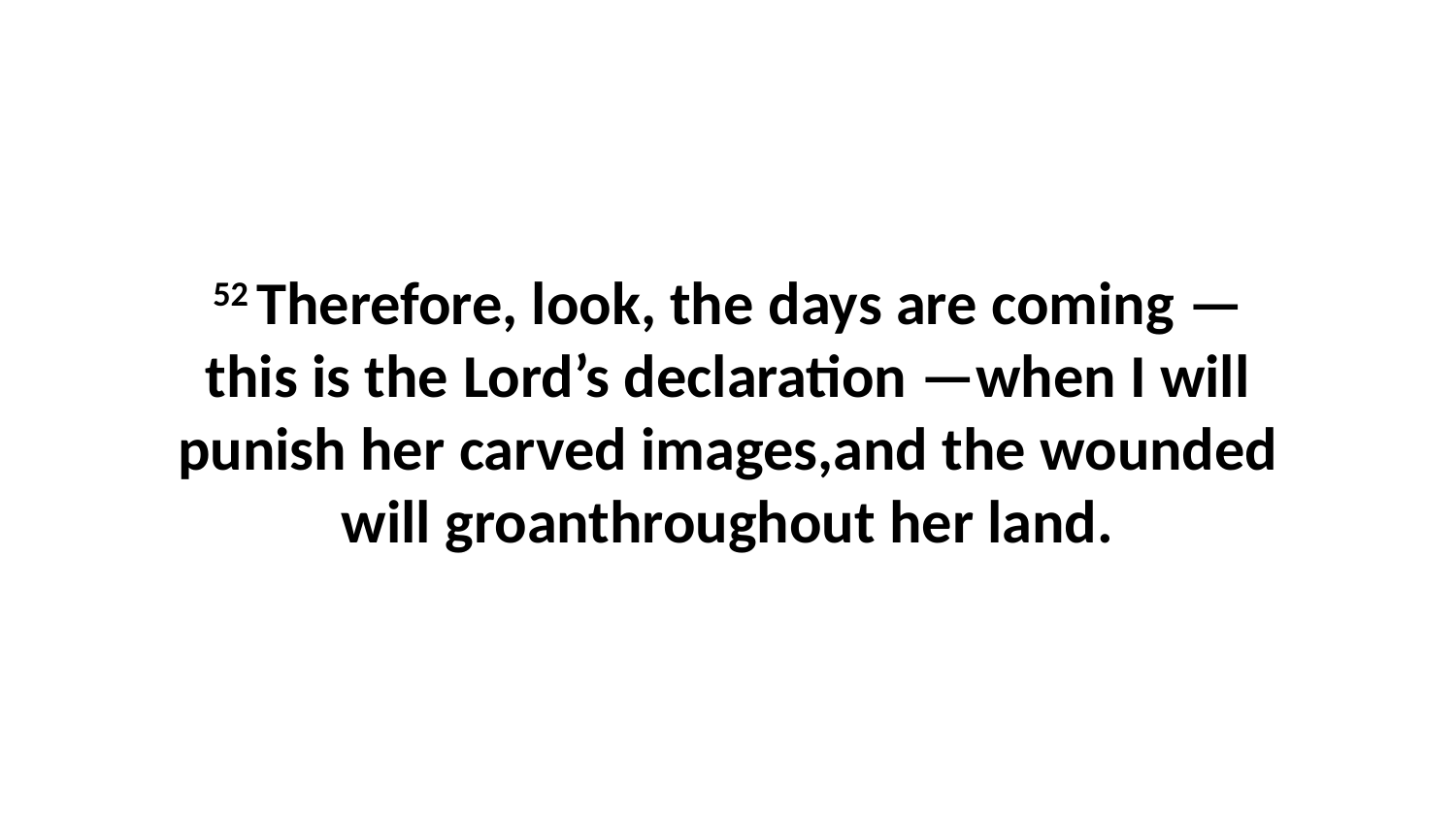

52 Therefore, look, the days are coming —this is the Lord’s declaration —when I will punish her carved images,and the wounded will groanthroughout her land.